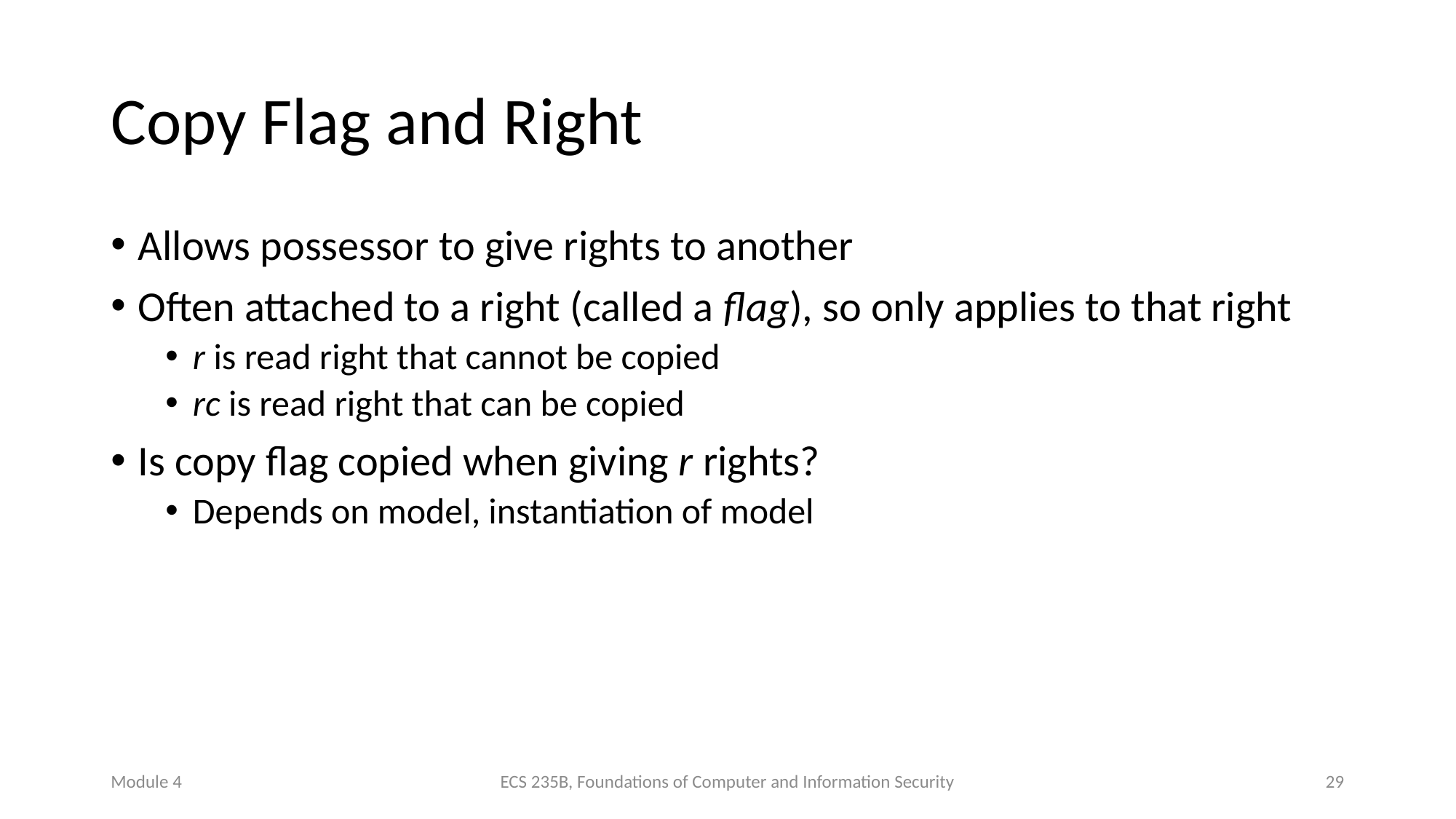

# Copy Flag and Right
Allows possessor to give rights to another
Often attached to a right (called a flag), so only applies to that right
r is read right that cannot be copied
rc is read right that can be copied
Is copy flag copied when giving r rights?
Depends on model, instantiation of model
Module 4
ECS 235B, Foundations of Computer and Information Security
29